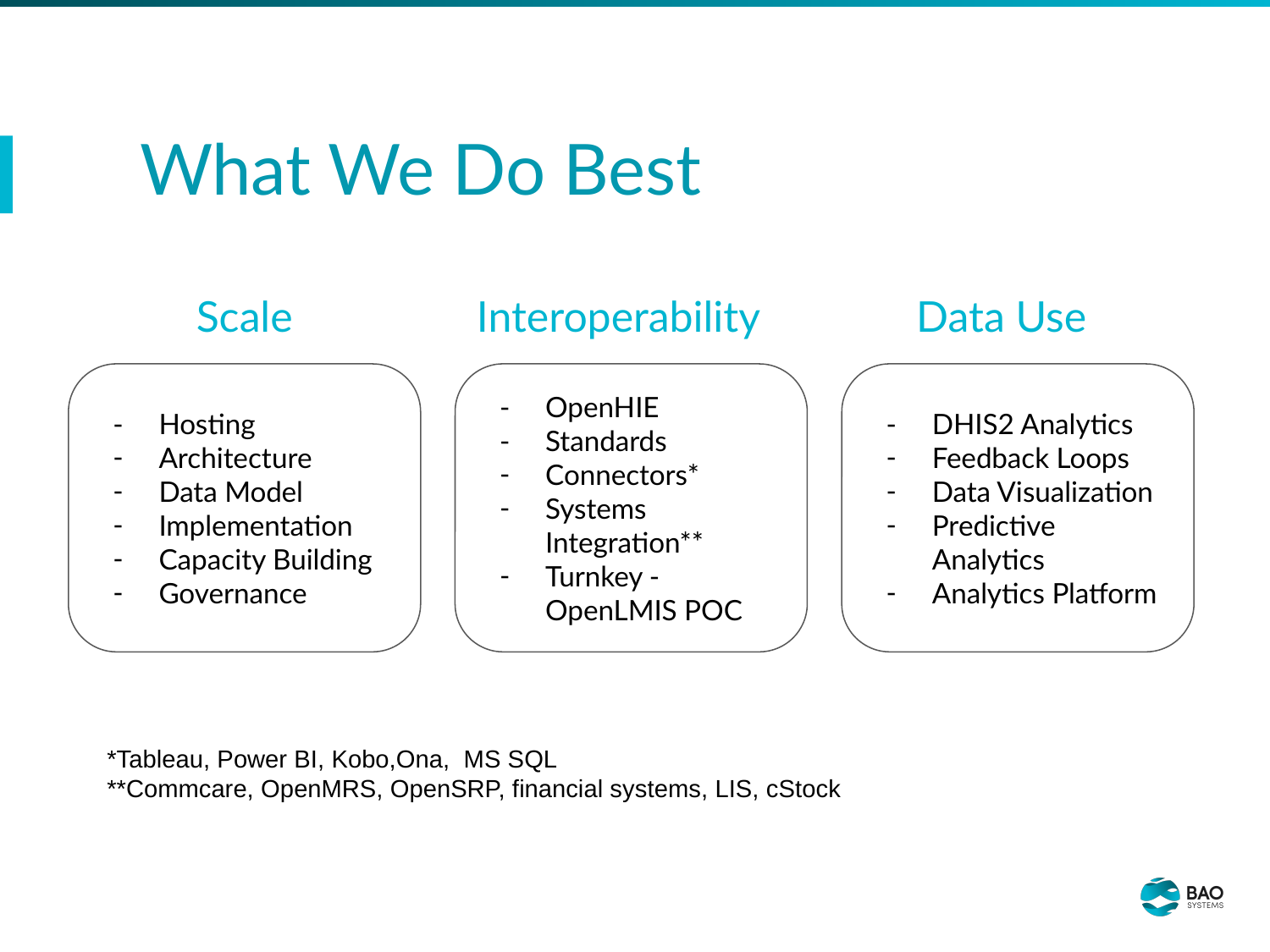

# What We Do Best
Scale
Interoperability
Data Use
Hosting
Architecture
Data Model
Implementation
Capacity Building
Governance
OpenHIE
Standards
Connectors*
Systems Integration**
Turnkey - OpenLMIS POC
DHIS2 Analytics
Feedback Loops
Data Visualization
Predictive Analytics
Analytics Platform
*Tableau, Power BI, Kobo,Ona,  MS SQL
**Commcare, OpenMRS, OpenSRP, financial systems, LIS, cStock